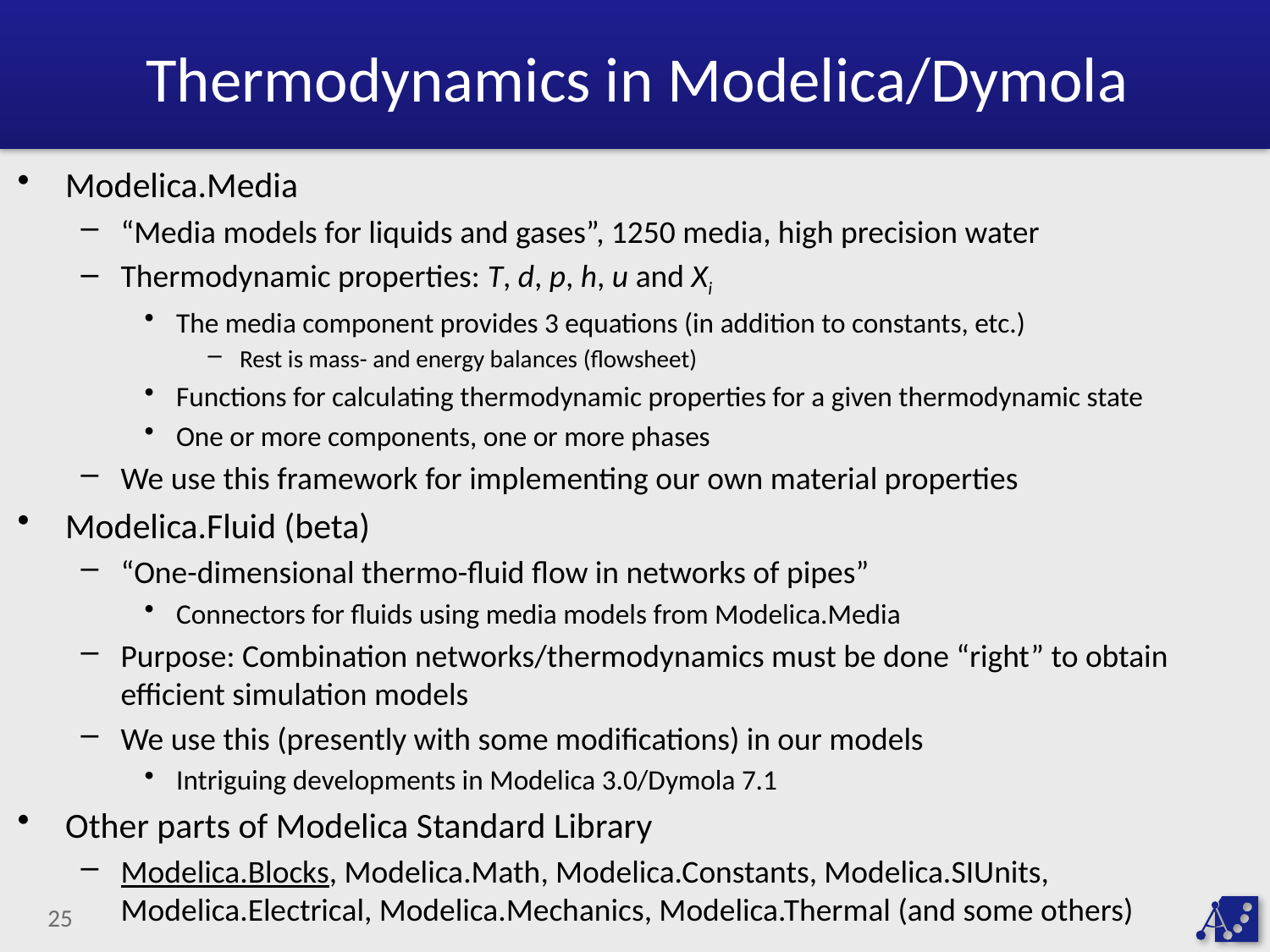

# Thermodynamics in Modelica/Dymola
Modelica.Media
“Media models for liquids and gases”, 1250 media, high precision water
Thermodynamic properties: T, d, p, h, u and Xi
The media component provides 3 equations (in addition to constants, etc.)
Rest is mass- and energy balances (flowsheet)
Functions for calculating thermodynamic properties for a given thermodynamic state
One or more components, one or more phases
We use this framework for implementing our own material properties
Modelica.Fluid (beta)
“One-dimensional thermo-fluid flow in networks of pipes”
Connectors for fluids using media models from Modelica.Media
Purpose: Combination networks/thermodynamics must be done “right” to obtain efficient simulation models
We use this (presently with some modifications) in our models
Intriguing developments in Modelica 3.0/Dymola 7.1
Other parts of Modelica Standard Library
Modelica.Blocks, Modelica.Math, Modelica.Constants, Modelica.SIUnits, Modelica.Electrical, Modelica.Mechanics, Modelica.Thermal (and some others)
25